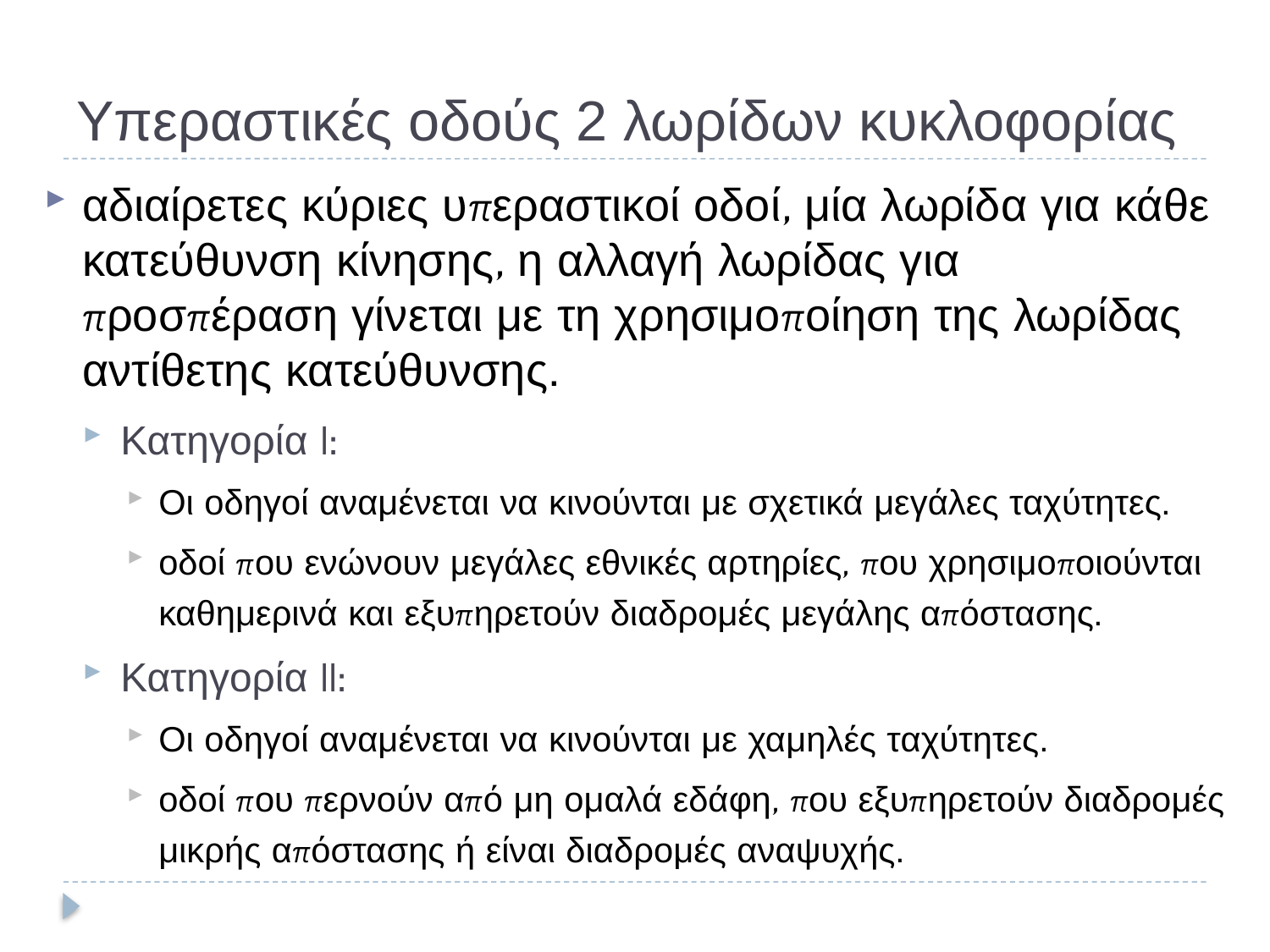

# Υπεραστικές οδούς 2 λωρίδων κυκλοφορίας
αδιαίρετες κύριες υπεραστικοί οδοί, μία λωρίδα για κάθε κατεύθυνση κίνησης, η αλλαγή λωρίδας για προσπέραση γίνεται με τη χρησιμοποίηση της λωρίδας αντίθετης κατεύθυνσης.
Κατηγορία I:
Οι οδηγοί αναμένεται να κινούνται με σχετικά μεγάλες ταχύτητες.
οδοί που ενώνουν μεγάλες εθνικές αρτηρίες, που χρησιμοποιούνται καθημερινά και εξυπηρετούν διαδρομές μεγάλης απόστασης.
Κατηγορία II:
Οι οδηγοί αναμένεται να κινούνται με χαμηλές ταχύτητες.
οδοί που περνούν από μη ομαλά εδάφη, που εξυπηρετούν διαδρομές μικρής απόστασης ή είναι διαδρομές αναψυχής.